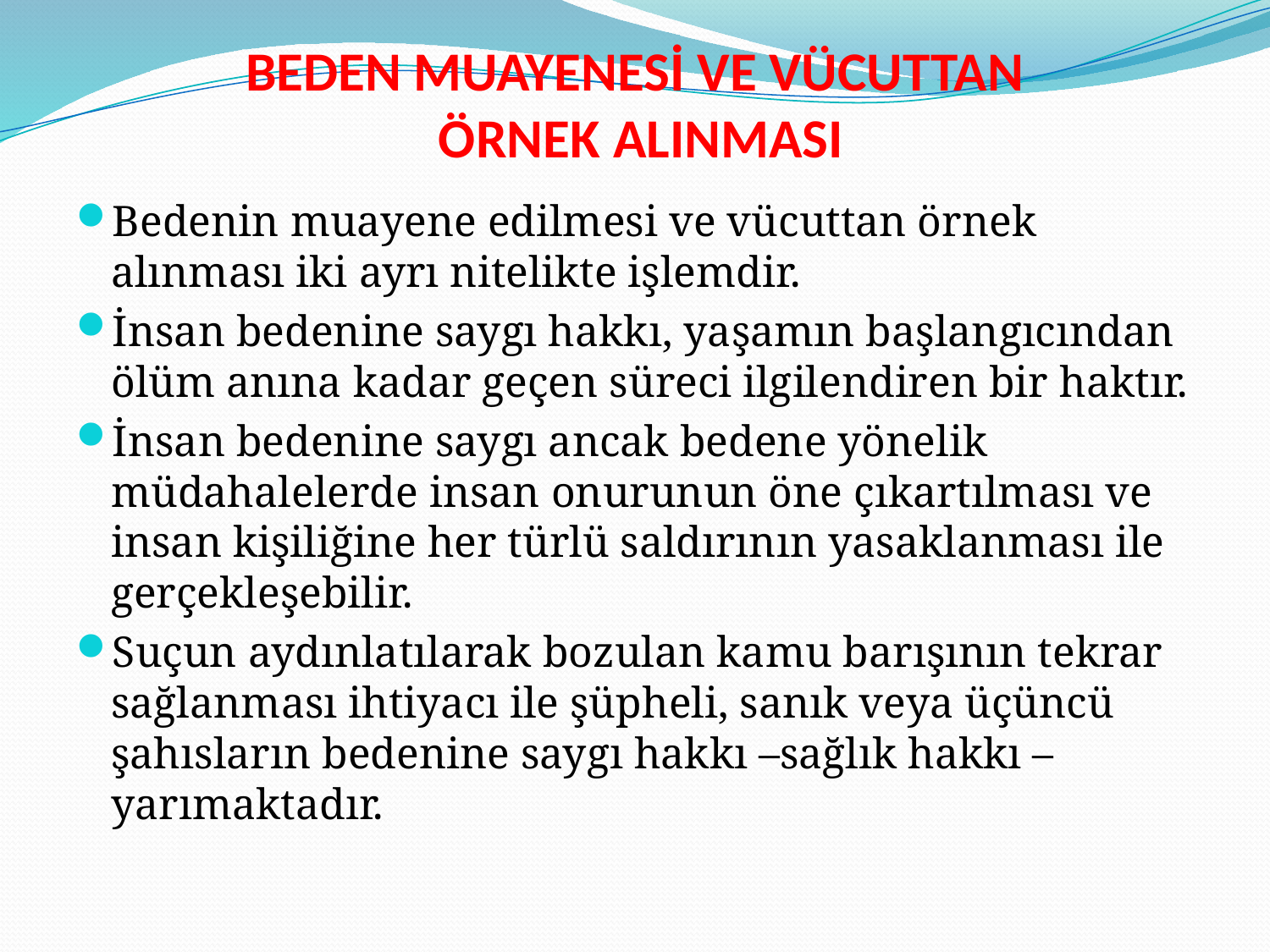

# BEDEN MUAYENESİ VE VÜCUTTAN ÖRNEK ALINMASI
Bedenin muayene edilmesi ve vücuttan örnek alınması iki ayrı nitelikte işlemdir.
İnsan bedenine saygı hakkı, yaşamın başlangıcından ölüm anına kadar geçen süreci ilgilendiren bir haktır.
İnsan bedenine saygı ancak bedene yönelik müdahalelerde insan onurunun öne çıkartılması ve insan kişiliğine her türlü saldırının yasaklanması ile gerçekleşebilir.
Suçun aydınlatılarak bozulan kamu barışının tekrar sağlanması ihtiyacı ile şüpheli, sanık veya üçüncü şahısların bedenine saygı hakkı –sağlık hakkı – yarımaktadır.